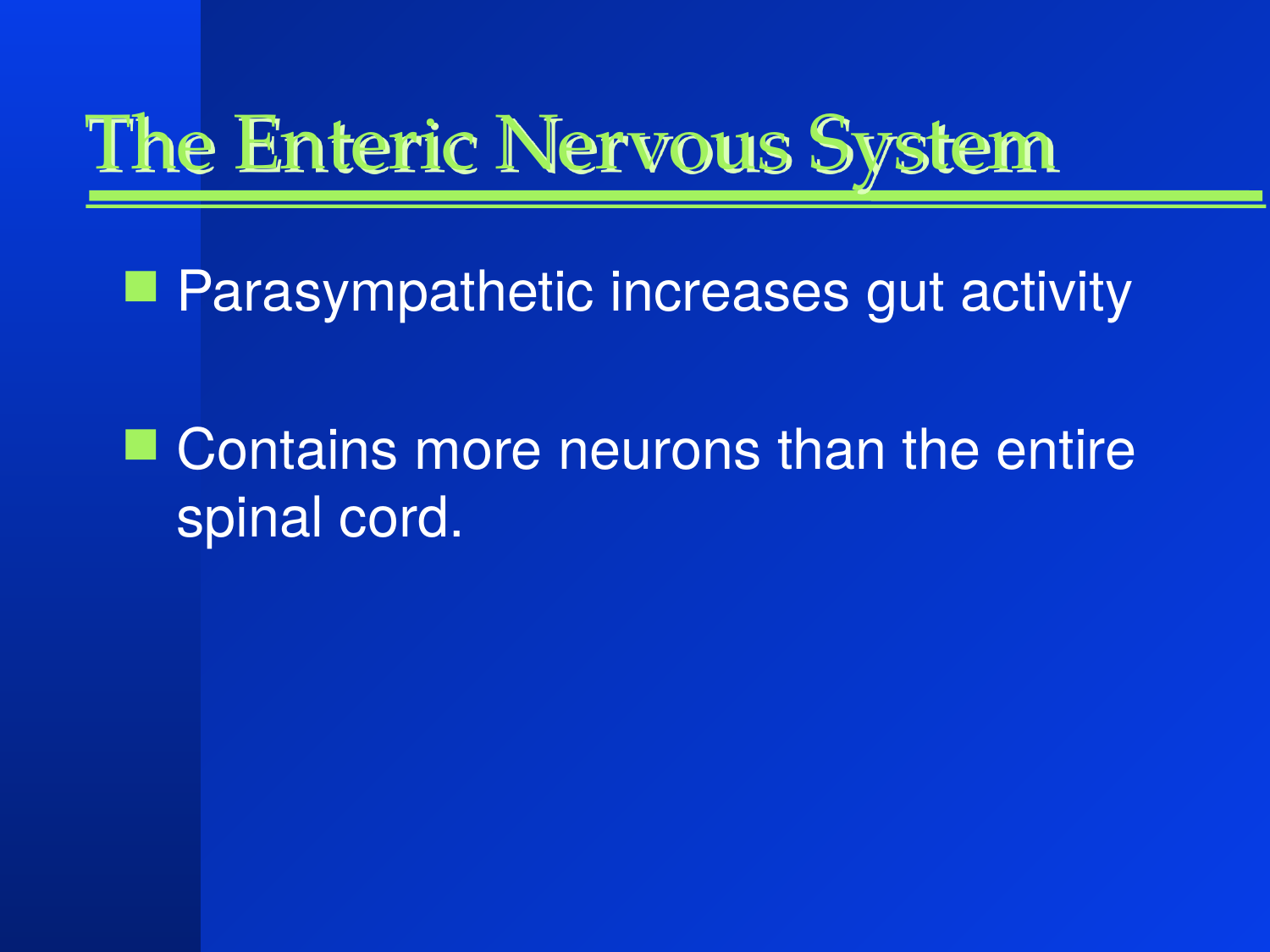

# The Enteric Nervous System
Parasympathetic increases gut activity

Contains more neurons than the entire spinal cord.